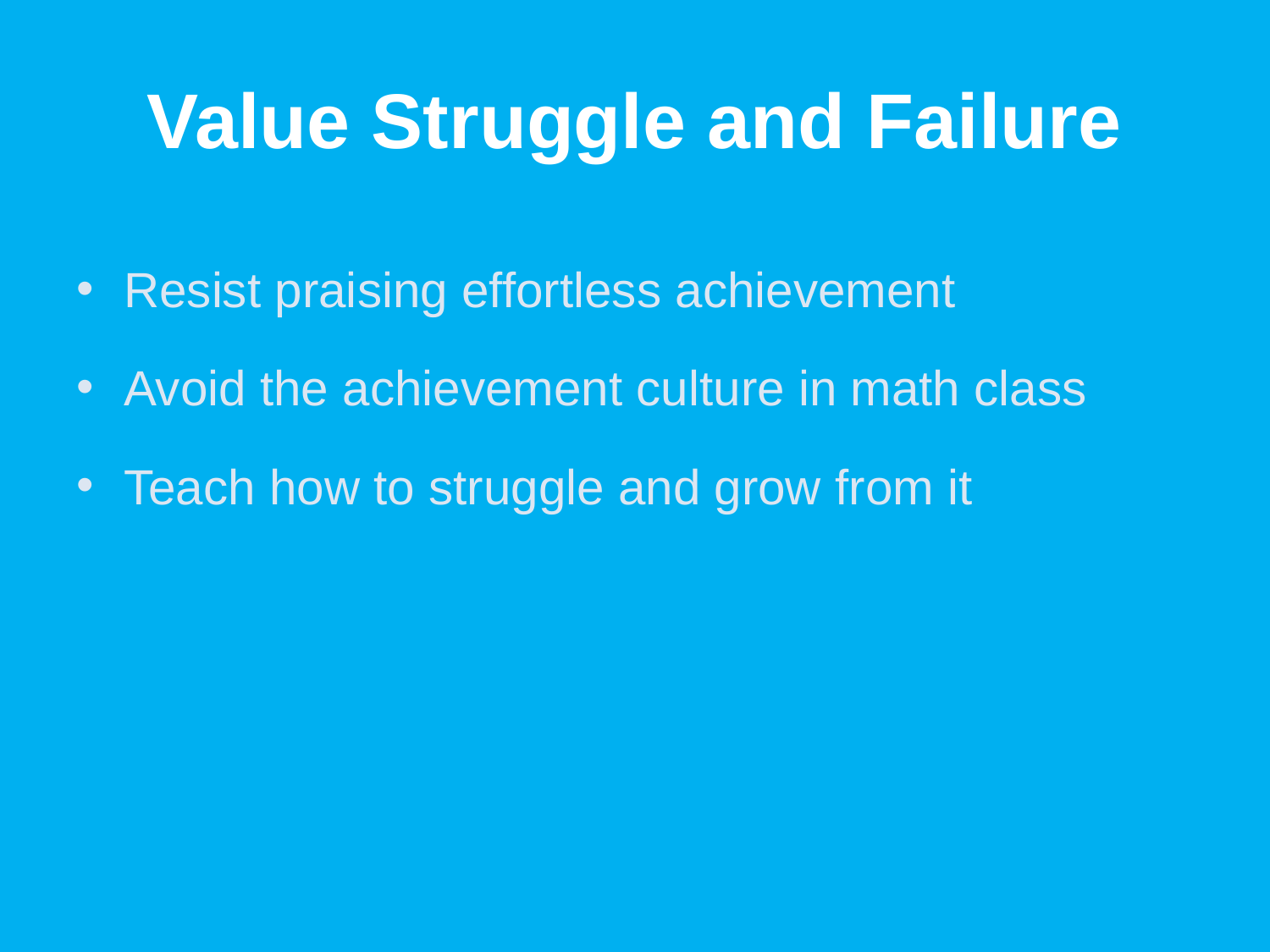

# Value Struggle and Failure
Resist praising effortless achievement
Avoid the achievement culture in math class
Teach how to struggle and grow from it